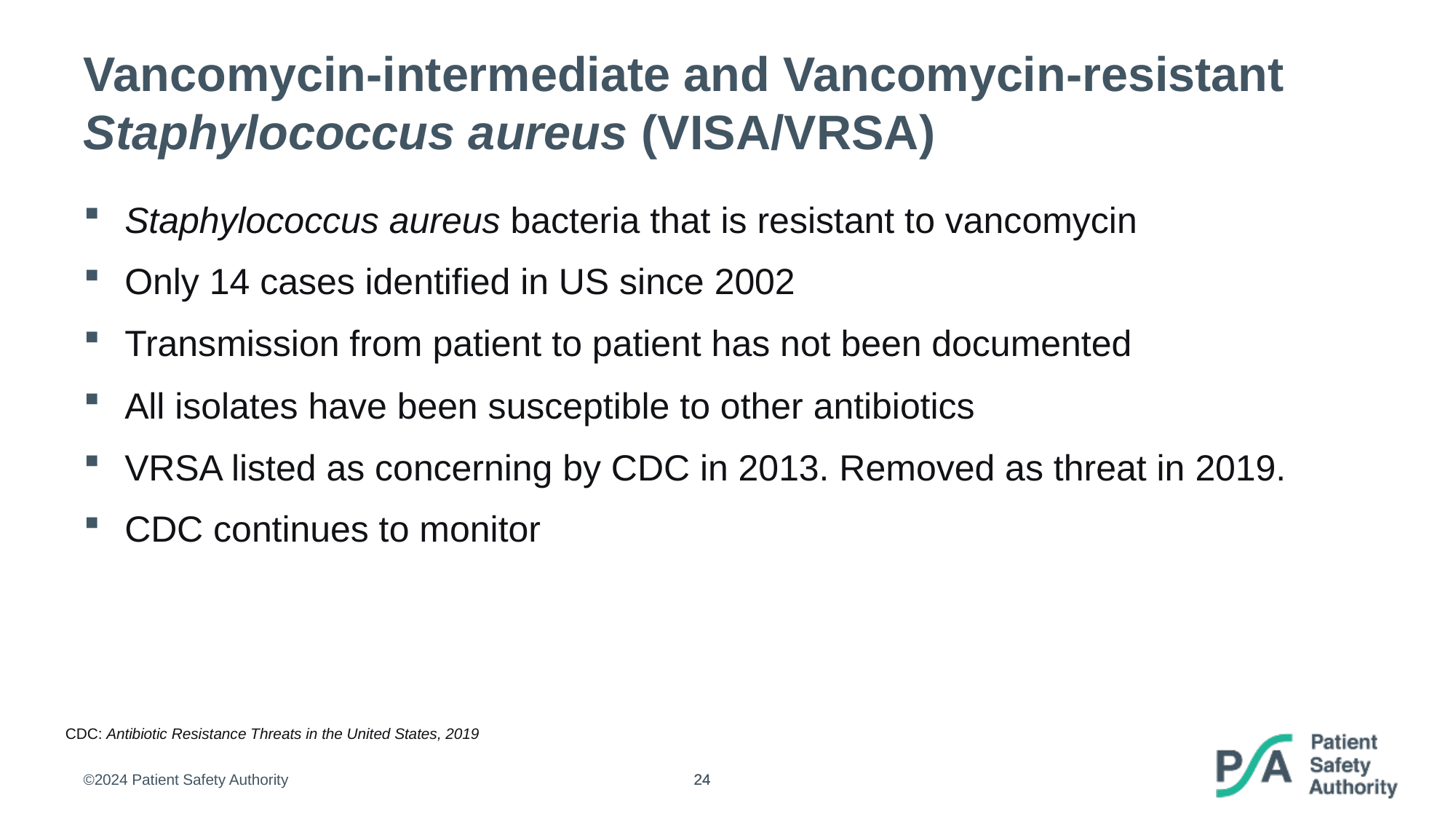

# Vancomycin-intermediate and Vancomycin-resistant Staphylococcus aureus (VISA/VRSA)
Staphylococcus aureus bacteria that is resistant to vancomycin
Only 14 cases identified in US since 2002
Transmission from patient to patient has not been documented
All isolates have been susceptible to other antibiotics
VRSA listed as concerning by CDC in 2013. Removed as threat in 2019.
CDC continues to monitor
CDC: Antibiotic Resistance Threats in the United States, 2019